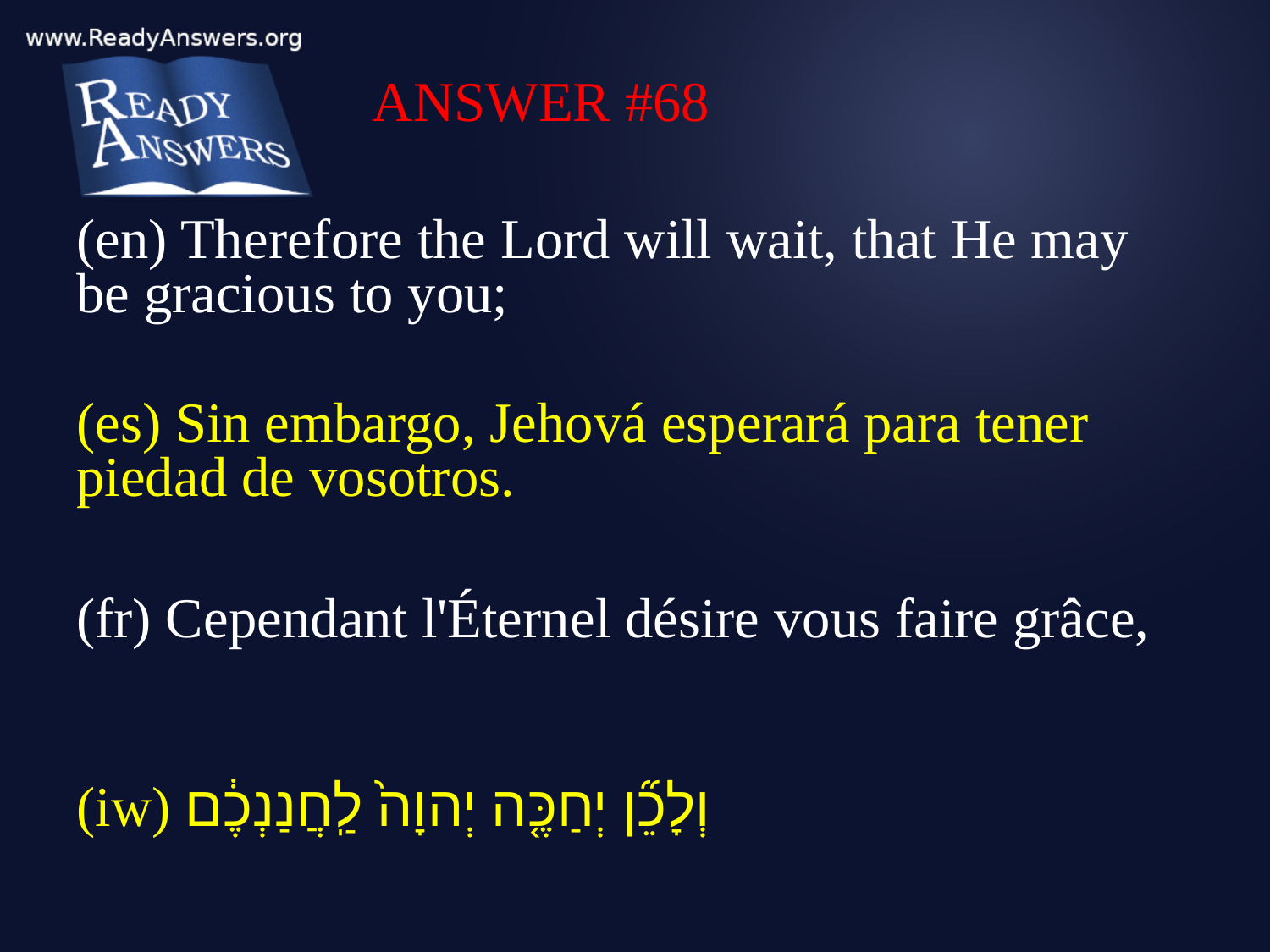

ANSWER #68
(en) Therefore the Lord will wait, that He may be gracious to you;
(es) Sin embargo, Jehová esperará para tener piedad de vosotros.
(fr) Cependant l'Éternel désire vous faire grâce,
(iw) וְלָכֵ֞ן יְחַכֶּ֤ה יְהוָה֙ לַֽחֲנַנְכֶ֔ם